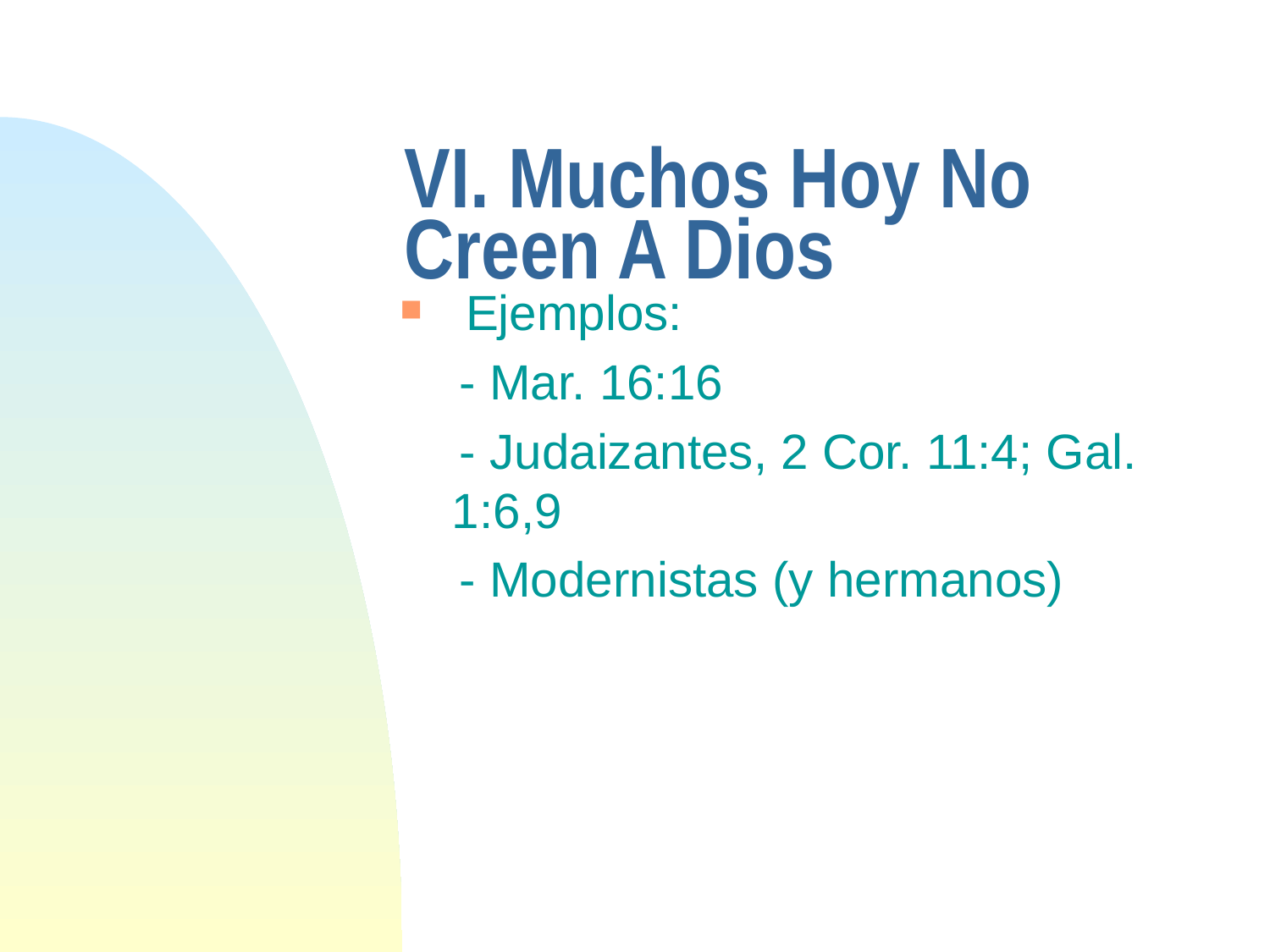

# VI. Muchos Hoy No Creen A Dios
 Ejemplos:
    - Mar. 16:16
    - Judaizantes, 2 Cor. 11:4; Gal. 1:6,9
    - Modernistas (y hermanos)